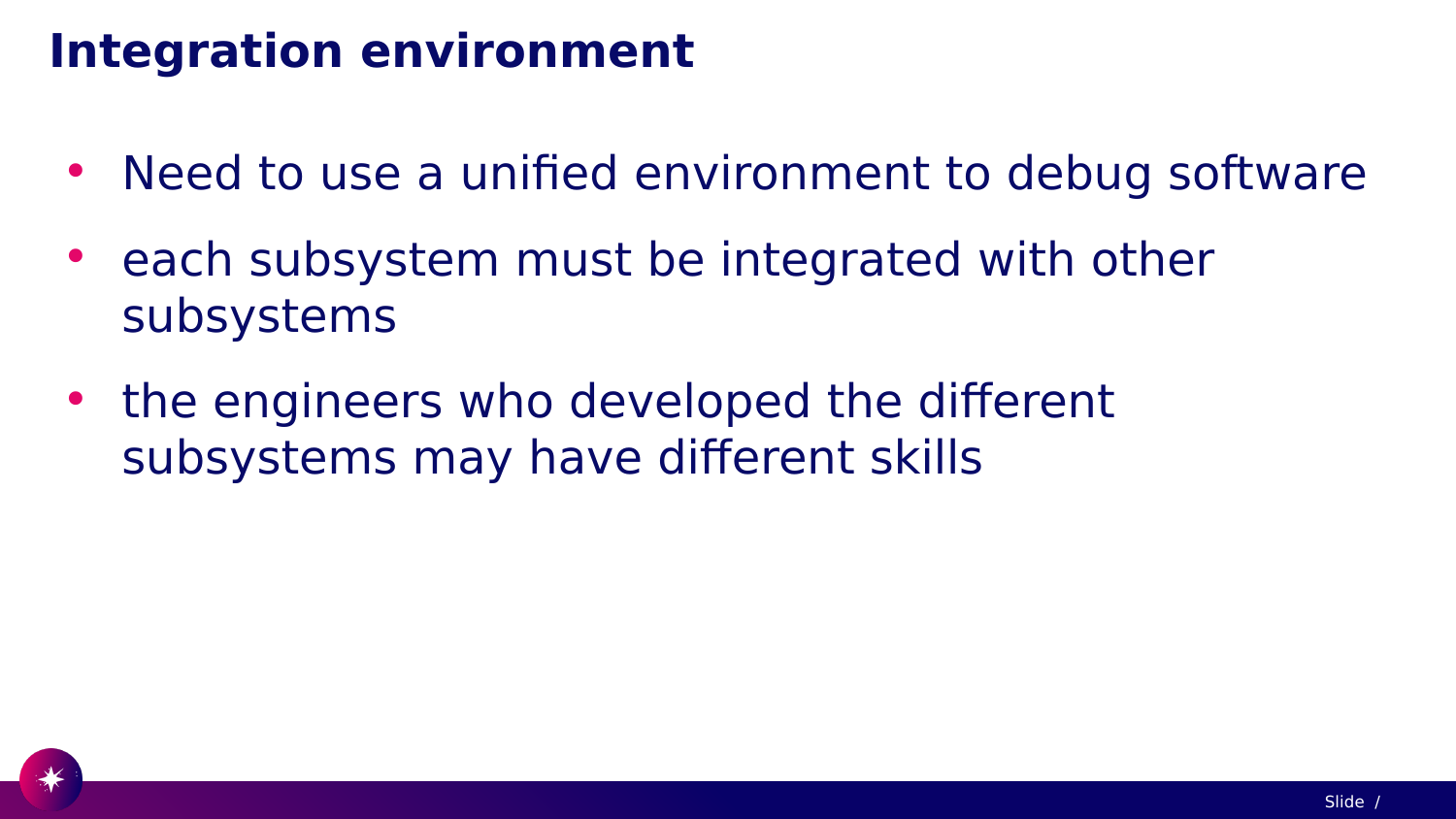

# Integration environment
Need to use a unified environment to debug software
each subsystem must be integrated with other subsystems
the engineers who developed the different subsystems may have different skills